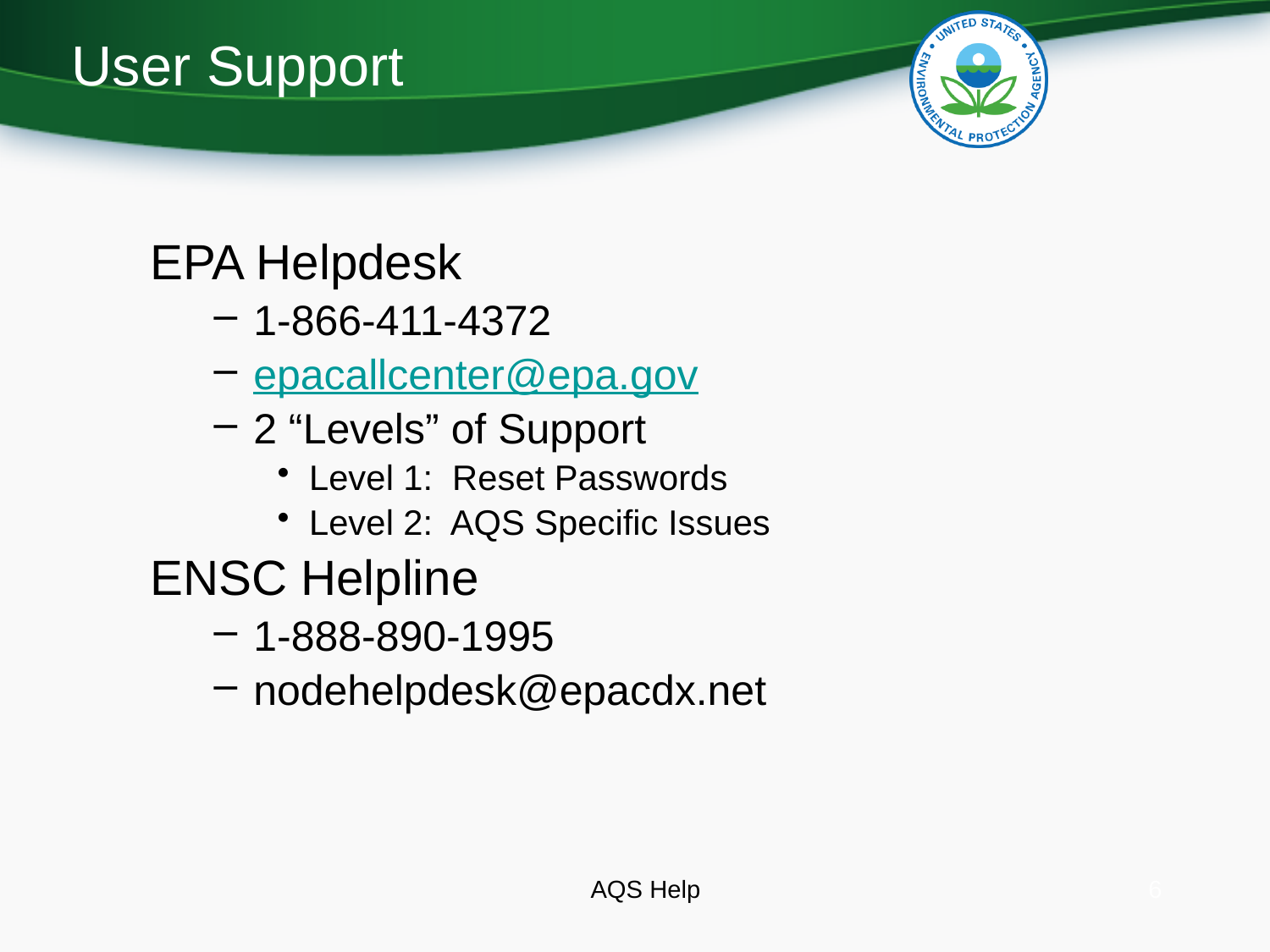

# User Support
EPA Helpdesk
1-866-411-4372
epacallcenter@epa.gov
2 “Levels” of Support
Level 1:  Reset Passwords
Level 2:  AQS Specific Issues
ENSC Helpline
1-888-890-1995
nodehelpdesk@epacdx.net
AQS Help
6